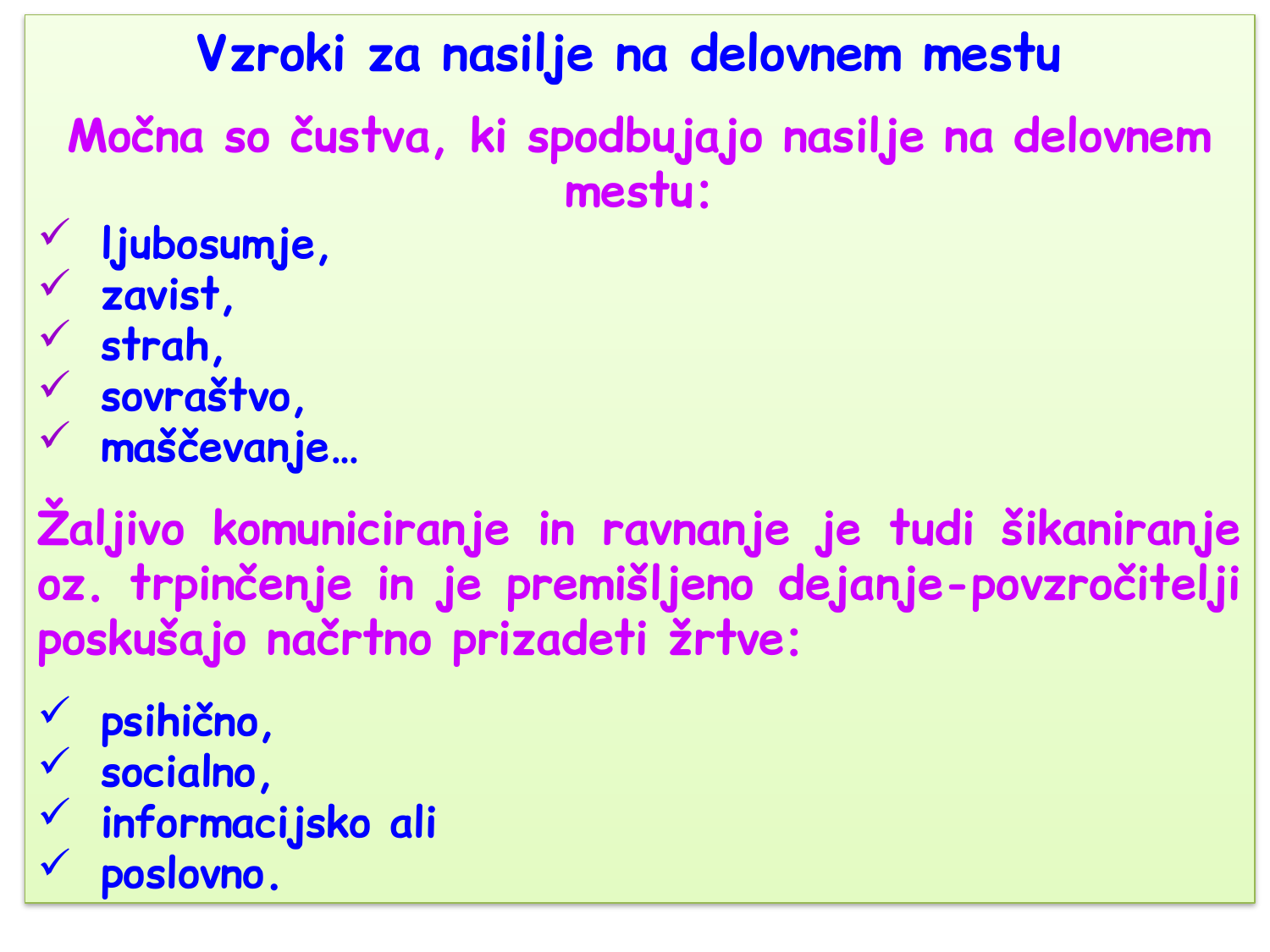

Vzroki za nasilje na delovnem mestu

Močna so čustva, ki spodbujajo nasilje na delovnem mestu:
ljubosumje,
zavist,
strah,
sovraštvo,
maščevanje…

Žaljivo komuniciranje in ravnanje je tudi šikaniranje oz. trpinčenje in je premišljeno dejanje-povzročitelji poskušajo načrtno prizadeti žrtve:

psihično,
socialno,
informacijsko ali
poslovno.